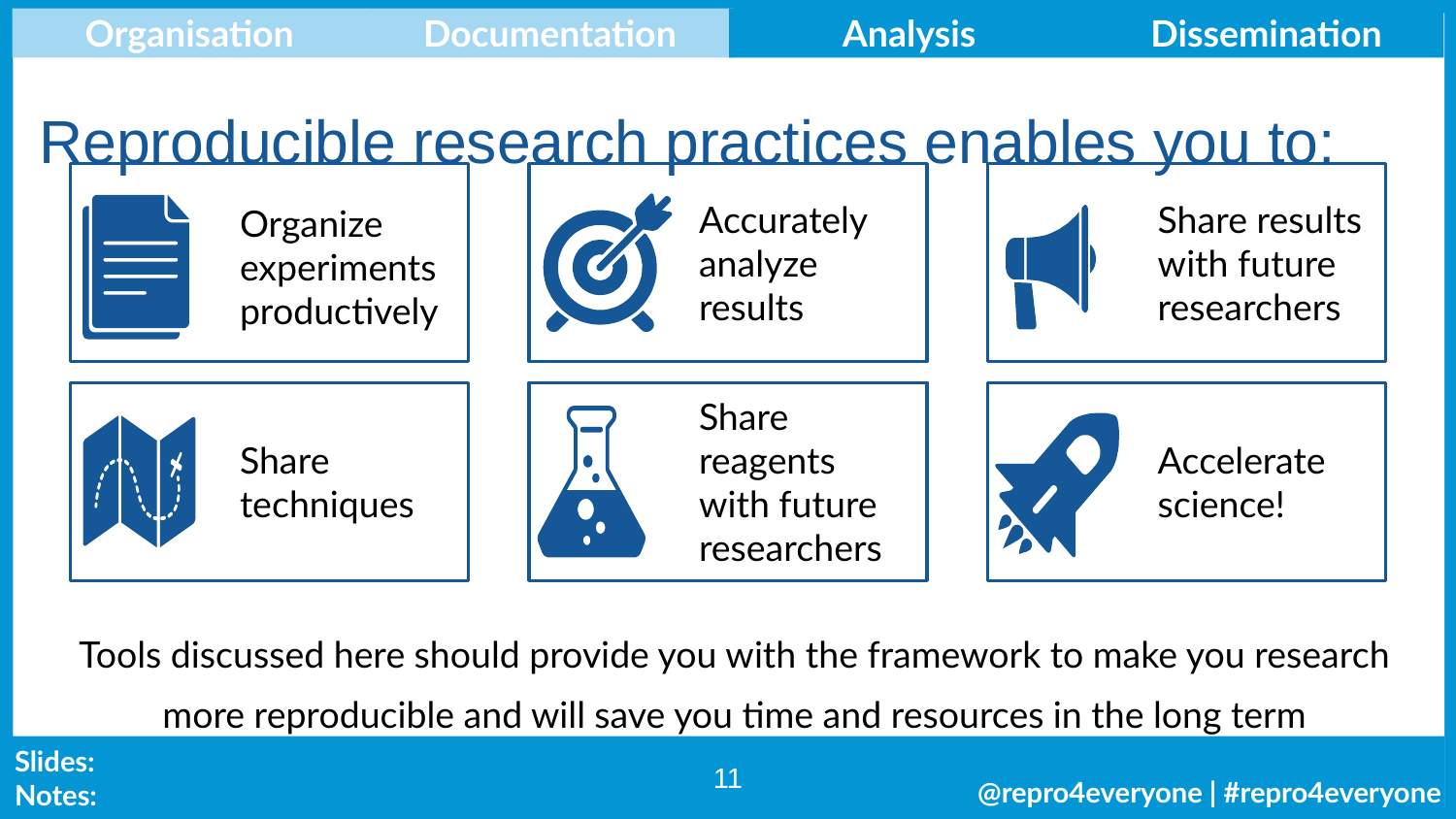

Organisation
Documentation
Analysis
Dissemination
# Reproducible research practices enables you to:

Accurately analyze results
Share results with future researchers
Organize experiments productively

Share techniques
Share reagents with future researchers
Accelerate science!

Tools discussed here should provide you with the framework to make you research more reproducible and will save you time and resources in the long term

11